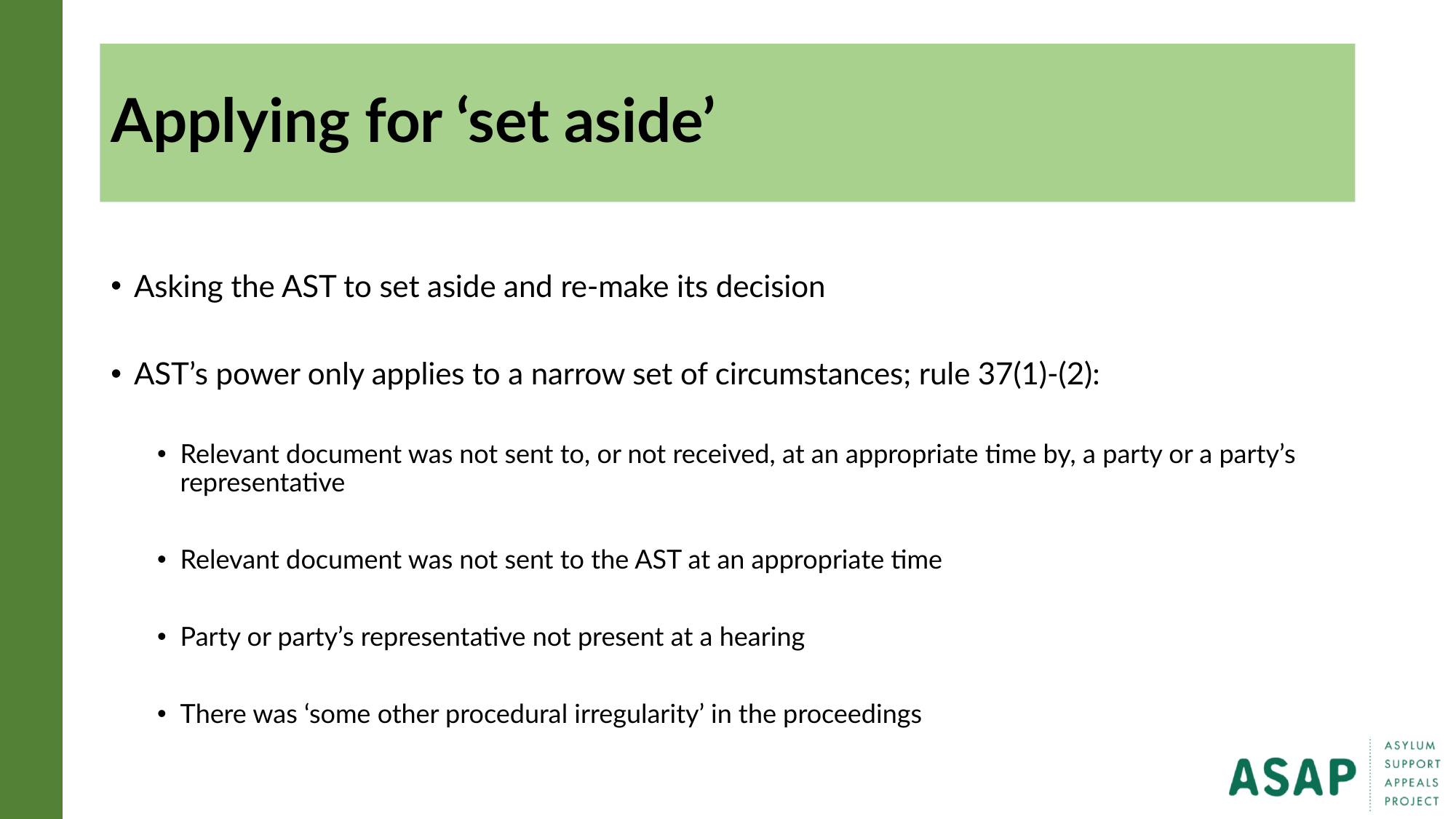

# Applying for ‘set aside’

Asking the AST to set aside and re-make its decision

AST’s power only applies to a narrow set of circumstances; rule 37(1)-(2):

Relevant document was not sent to, or not received, at an appropriate time by, a party or a party’s representative

Relevant document was not sent to the AST at an appropriate time

Party or party’s representative not present at a hearing

There was ‘some other procedural irregularity’ in the proceedings